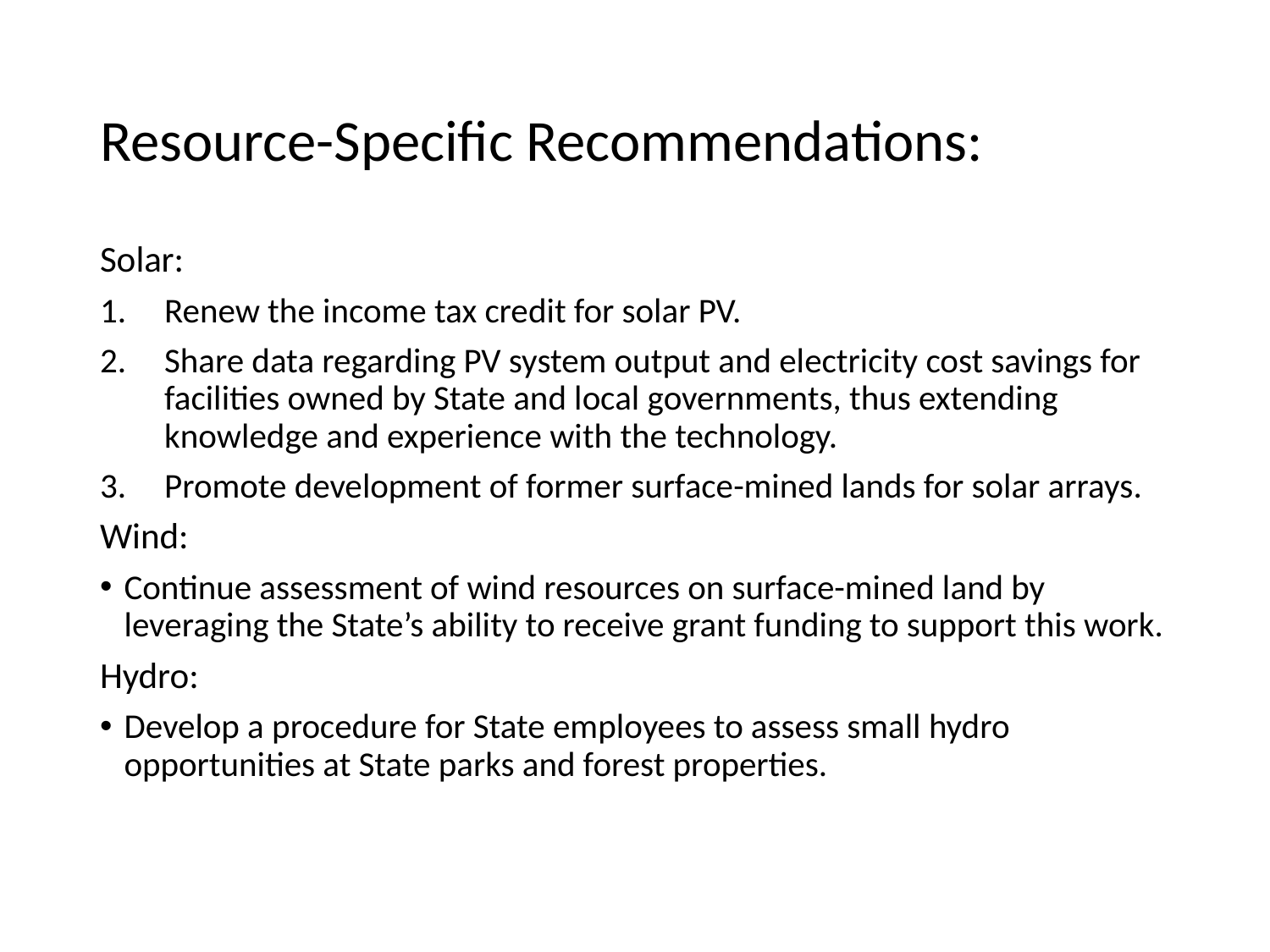

# Resource-Specific Recommendations:
Solar:
Renew the income tax credit for solar PV.
Share data regarding PV system output and electricity cost savings for facilities owned by State and local governments, thus extending knowledge and experience with the technology.
Promote development of former surface-mined lands for solar arrays.
Wind:
Continue assessment of wind resources on surface-mined land by leveraging the State’s ability to receive grant funding to support this work.
Hydro:
Develop a procedure for State employees to assess small hydro opportunities at State parks and forest properties.